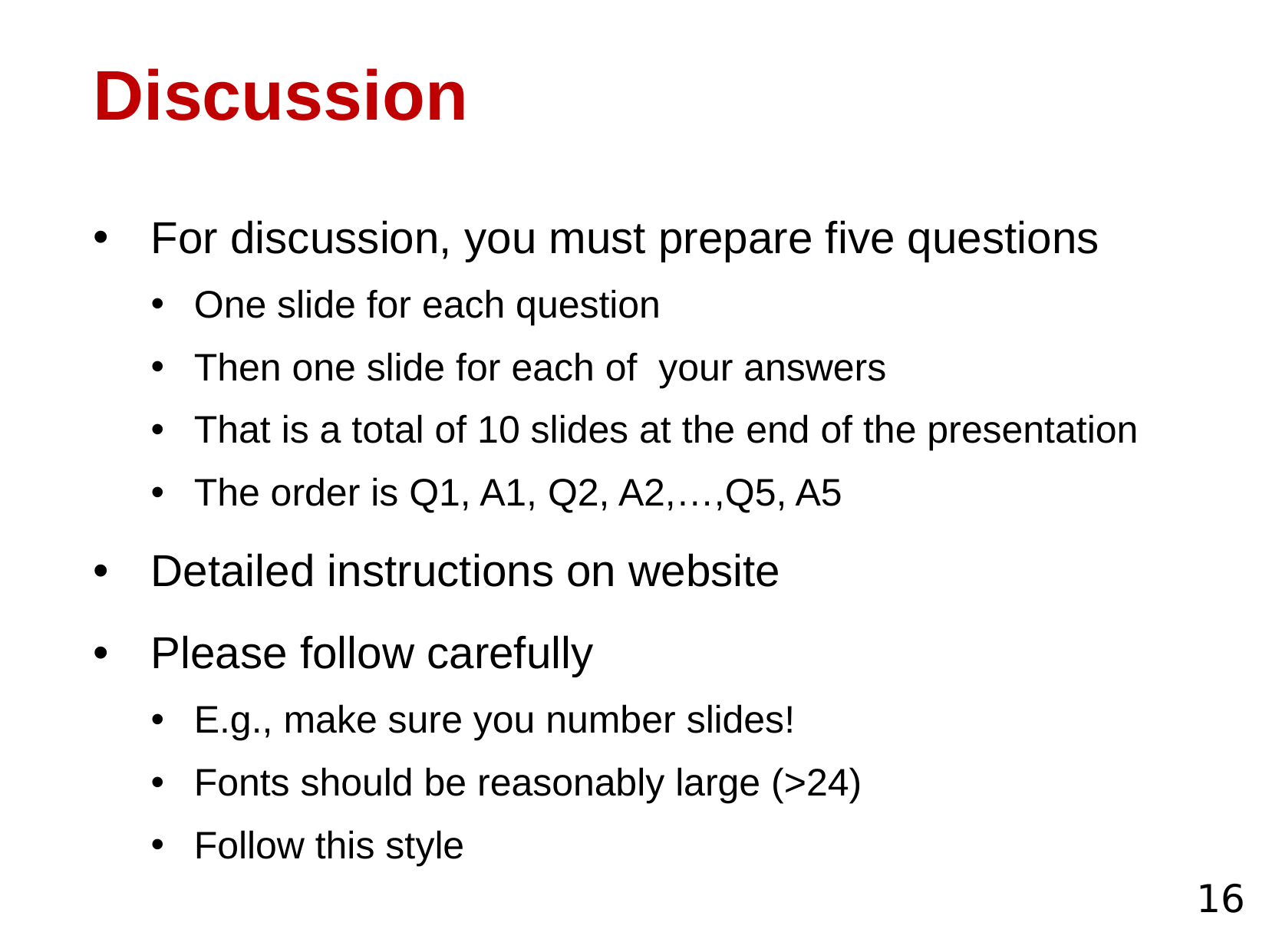

# Discussion
For discussion, you must prepare five questions
One slide for each question
Then one slide for each of  your answers
That is a total of 10 slides at the end of the presentation
The order is Q1, A1, Q2, A2,…,Q5, A5
Detailed instructions on website
Please follow carefully
E.g., make sure you number slides!
Fonts should be reasonably large (>24)
Follow this style